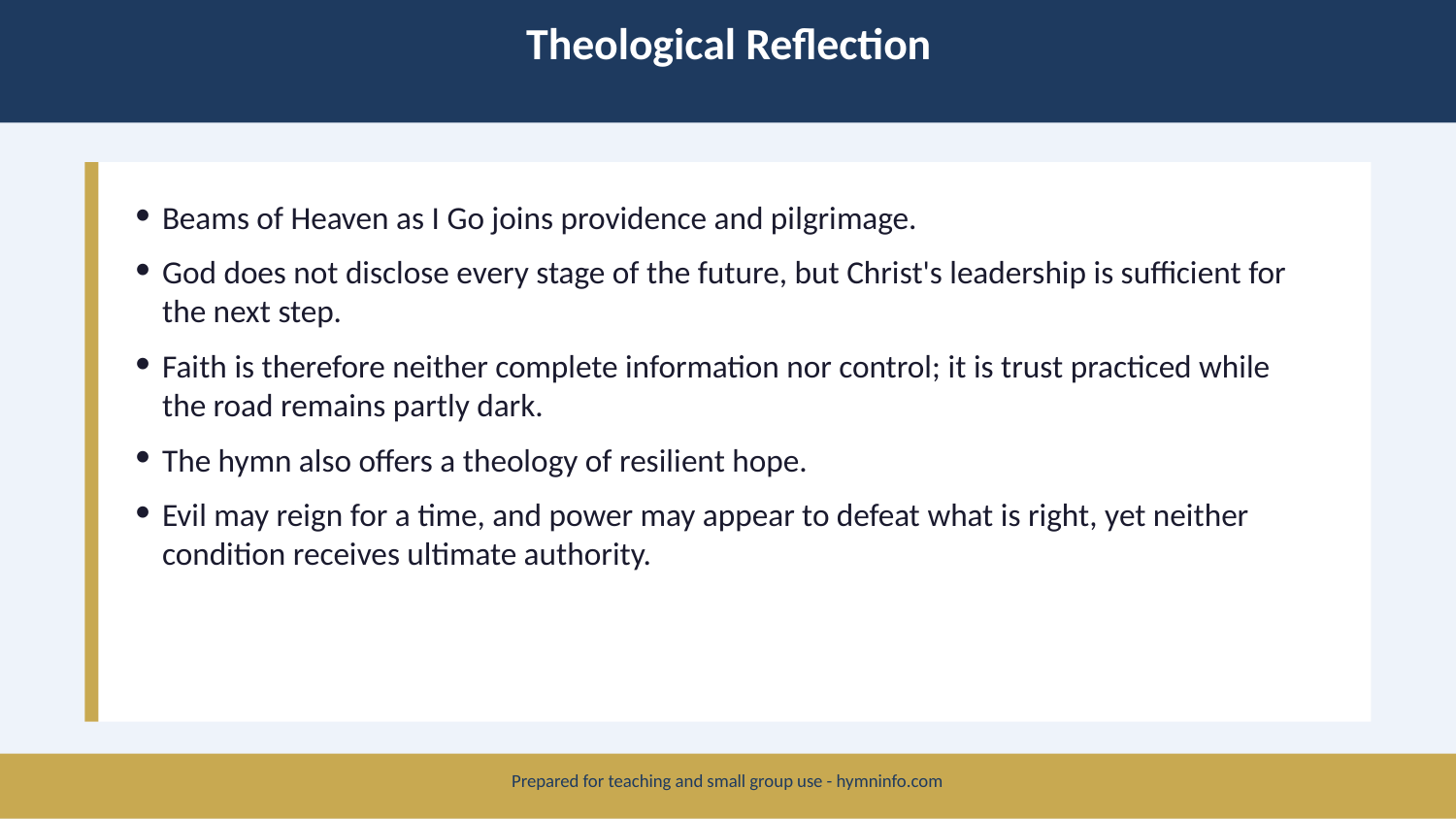

Theological Reflection

Beams of Heaven as I Go joins providence and pilgrimage.
God does not disclose every stage of the future, but Christ's leadership is sufficient for the next step.
Faith is therefore neither complete information nor control; it is trust practiced while the road remains partly dark.
The hymn also offers a theology of resilient hope.
Evil may reign for a time, and power may appear to defeat what is right, yet neither condition receives ultimate authority.

Prepared for teaching and small group use - hymninfo.com